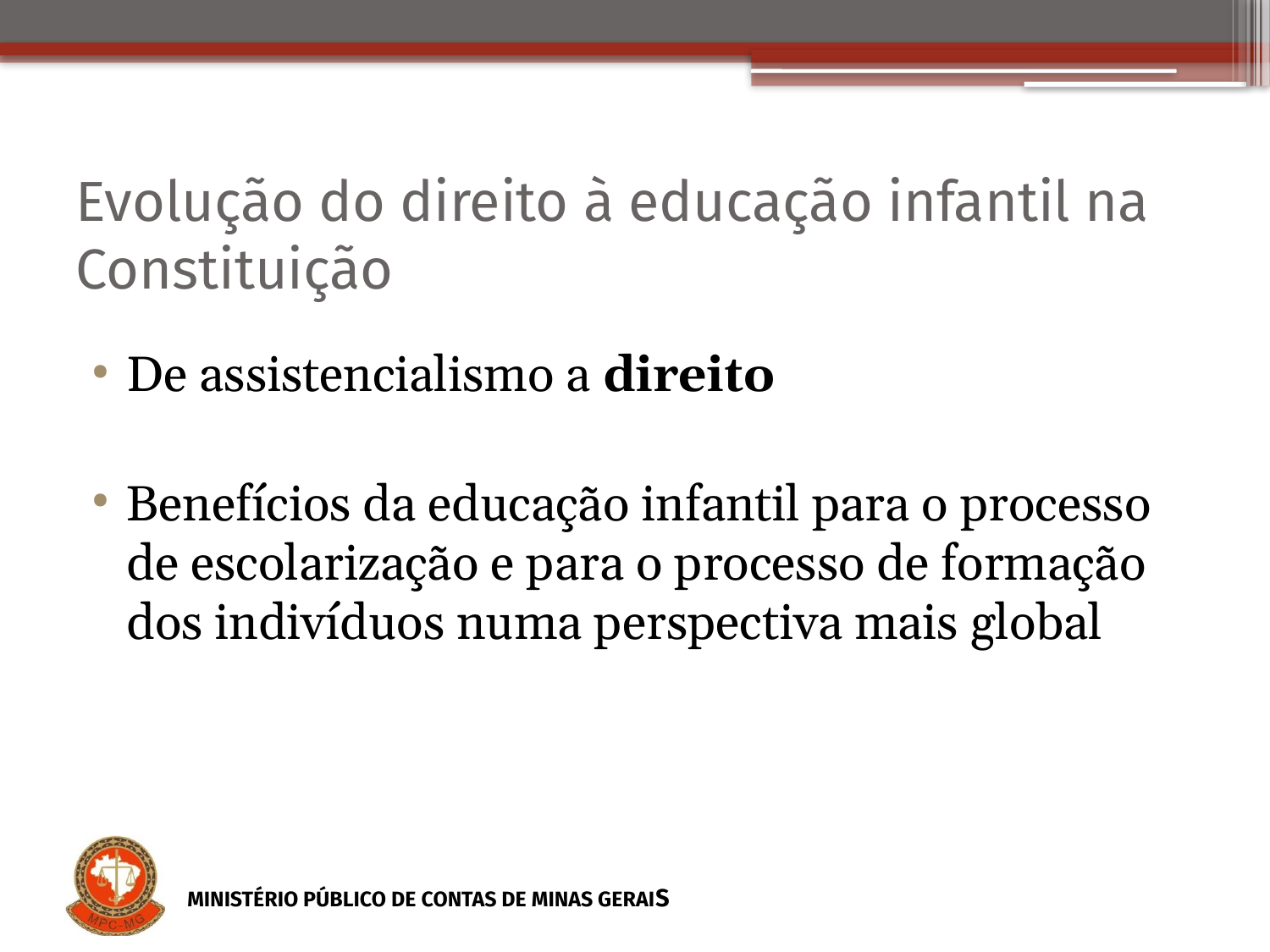

# Evolução do direito à educação infantil na Constituição
De assistencialismo a direito

Benefícios da educação infantil para o processo de escolarização e para o processo de formação dos indivíduos numa perspectiva mais global